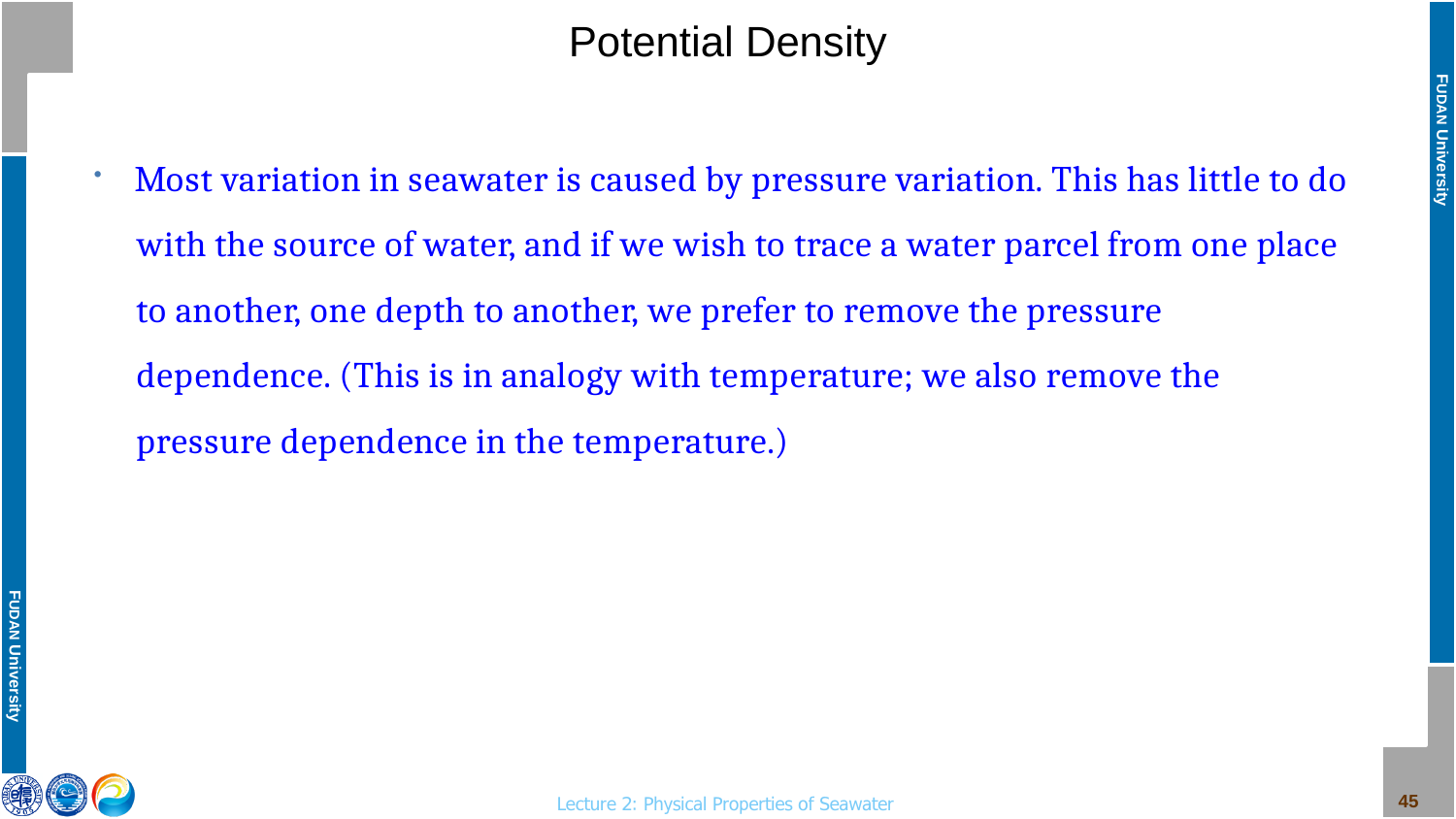

# Potential Density
Most variation in seawater is caused by pressure variation. This has little to do with the source of water, and if we wish to trace a water parcel from one place to another, one depth to another, we prefer to remove the pressure dependence. (This is in analogy with temperature; we also remove the pressure dependence in the temperature.)